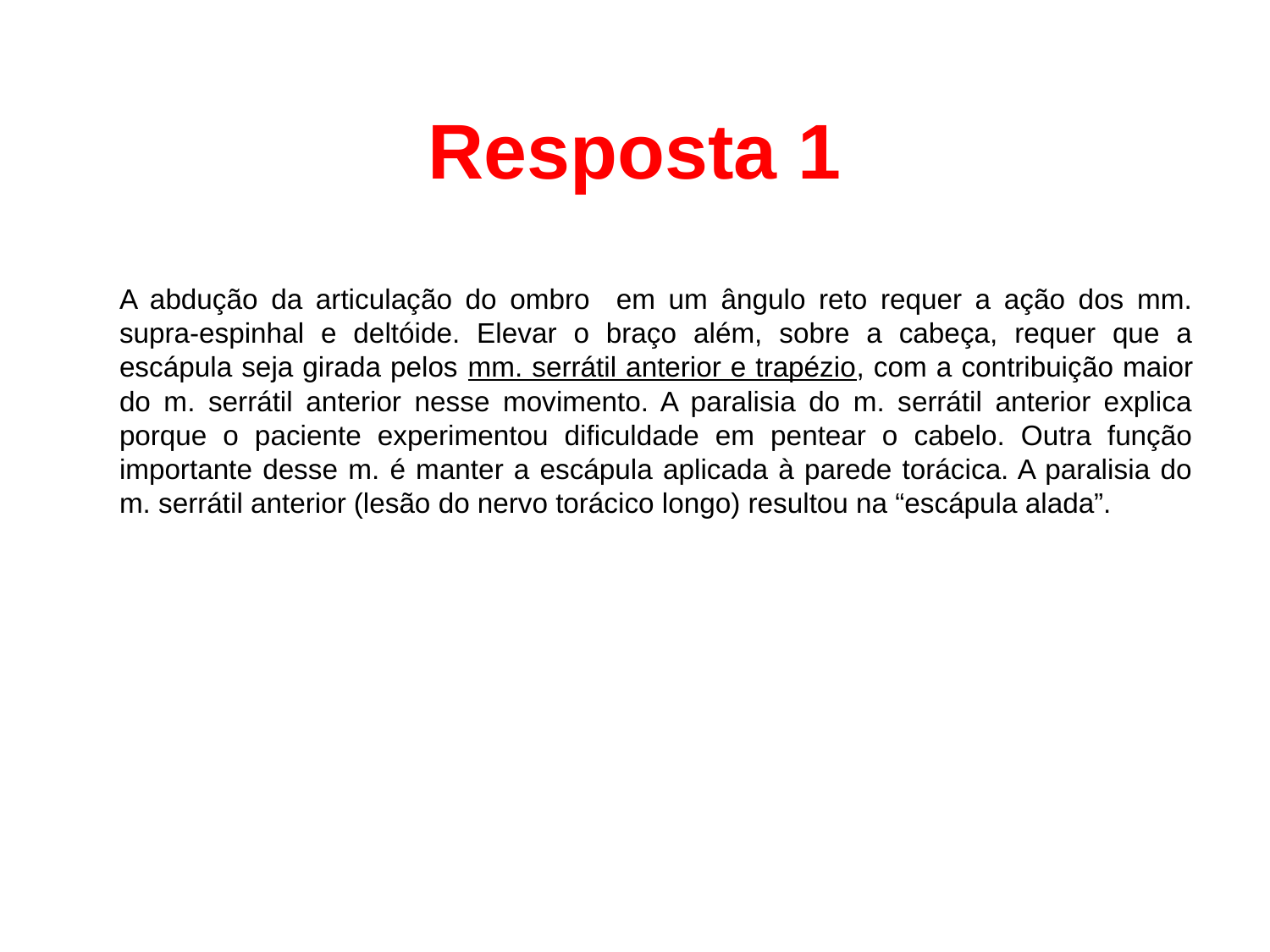

# Resposta 1
	A abdução da articulação do ombro  em um ângulo reto requer a ação dos mm. supra-espinhal e deltóide. Elevar o braço além, sobre a cabeça, requer que a escápula seja girada pelos mm. serrátil anterior e trapézio, com a contribuição maior do m. serrátil anterior nesse movimento. A paralisia do m. serrátil anterior explica porque o paciente experimentou dificuldade em pentear o cabelo. Outra função importante desse m. é manter a escápula aplicada à parede torácica. A paralisia do m. serrátil anterior (lesão do nervo torácico longo) resultou na “escápula alada”.